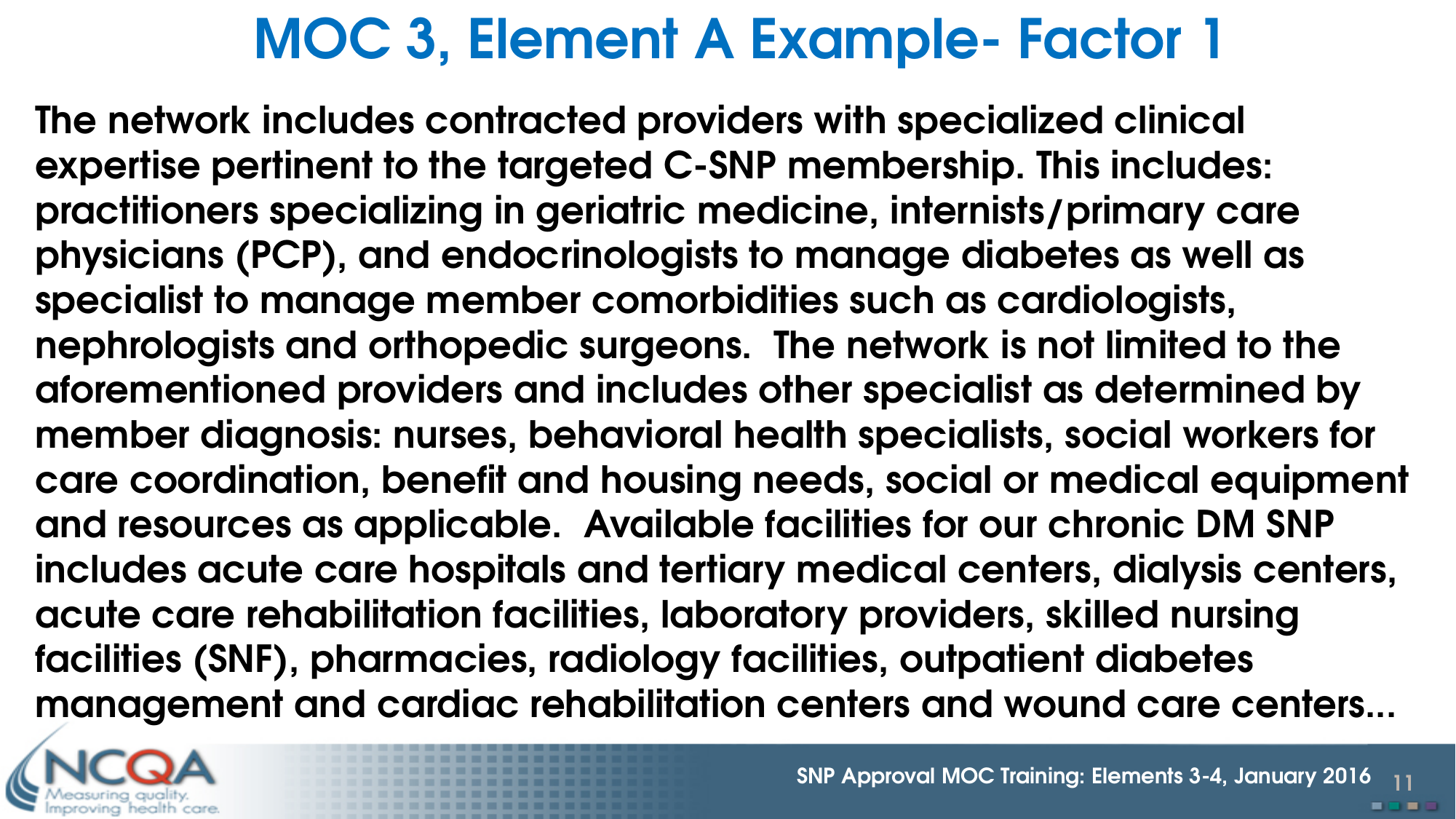

# MOC 3, Element A Example- Factor 1
The network includes contracted providers with specialized clinical expertise pertinent to the targeted C-SNP membership. This includes: practitioners specializing in geriatric medicine, internists/primary care physicians (PCP), and endocrinologists to manage diabetes as well as specialist to manage member comorbidities such as cardiologists, nephrologists and orthopedic surgeons.  The network is not limited to the aforementioned providers and includes other specialist as determined by member diagnosis: nurses, behavioral health specialists, social workers for care coordination, benefit and housing needs, social or medical equipment and resources as applicable.  Available facilities for our chronic DM SNP  includes acute care hospitals and tertiary medical centers, dialysis centers, acute care rehabilitation facilities, laboratory providers, skilled nursing facilities (SNF), pharmacies, radiology facilities, outpatient diabetes management and cardiac rehabilitation centers and wound care centers...